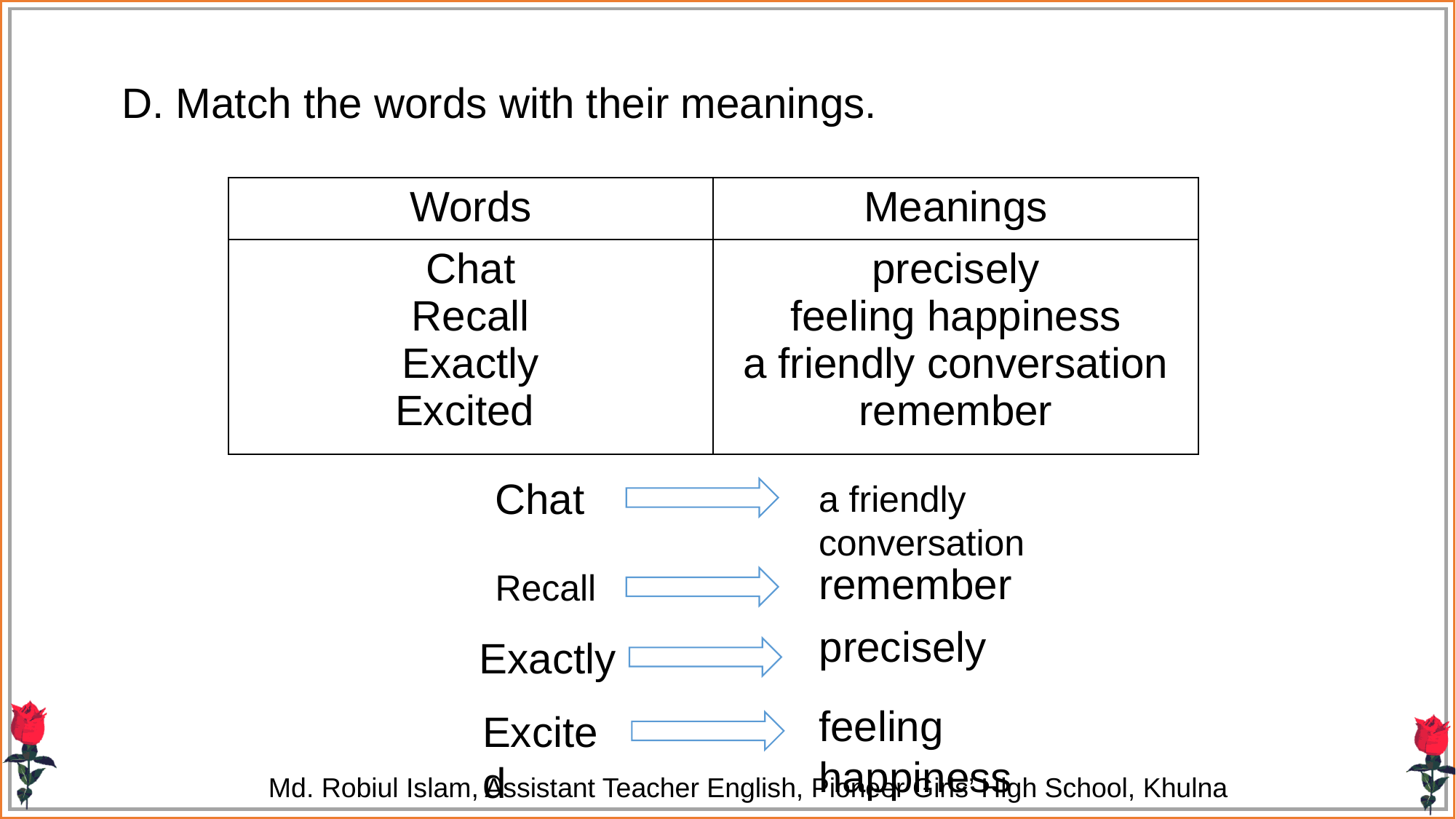

D. Match the words with their meanings.
| Words | Meanings |
| --- | --- |
| Chat Recall Exactly Excited | precisely feeling happiness a friendly conversation remember |
Chat
a friendly conversation

remember
Recall

precisely
Exactly

feeling happiness
Excited